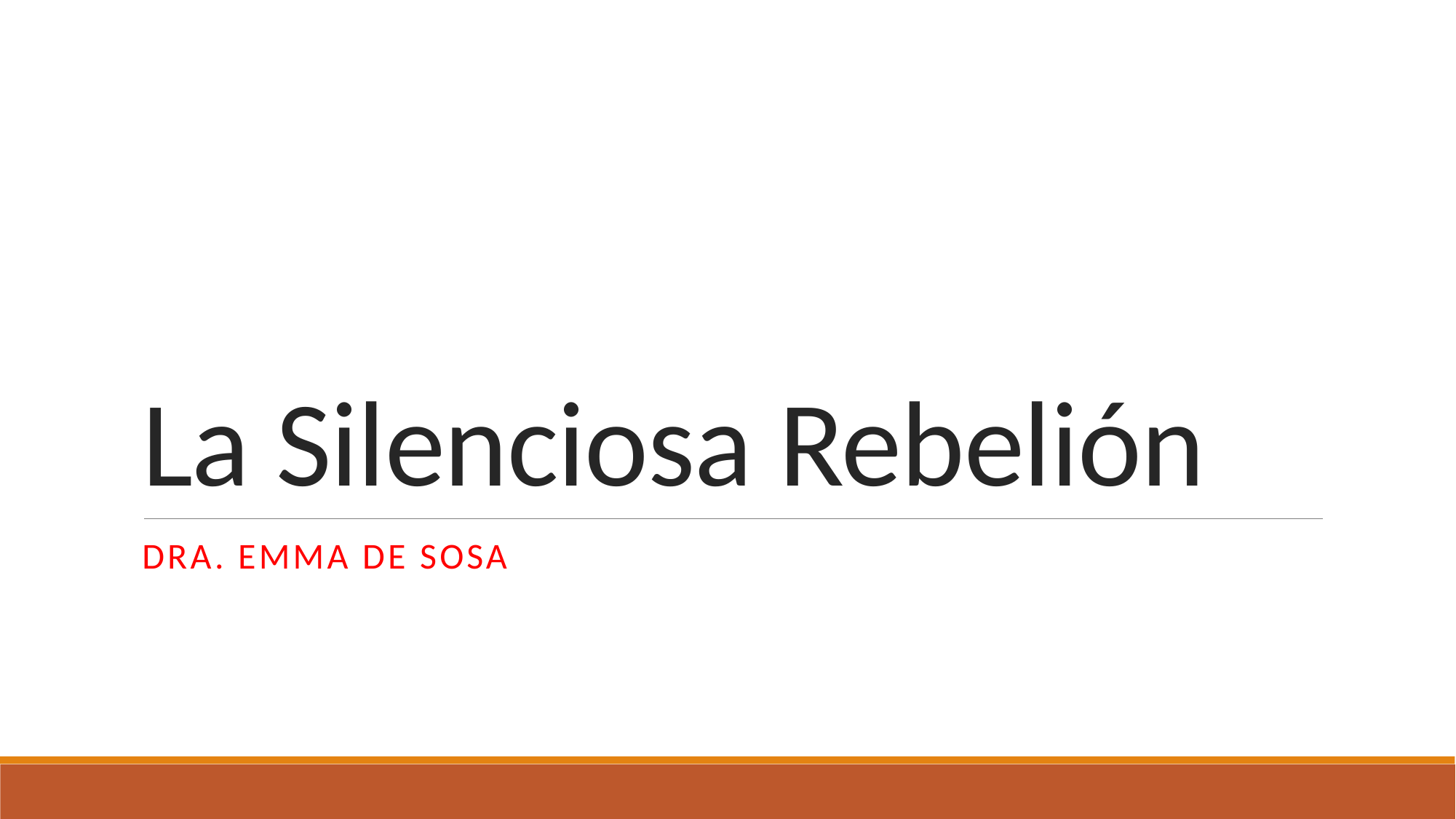

# La Silenciosa Rebelión
Dra. Emma de Sosa